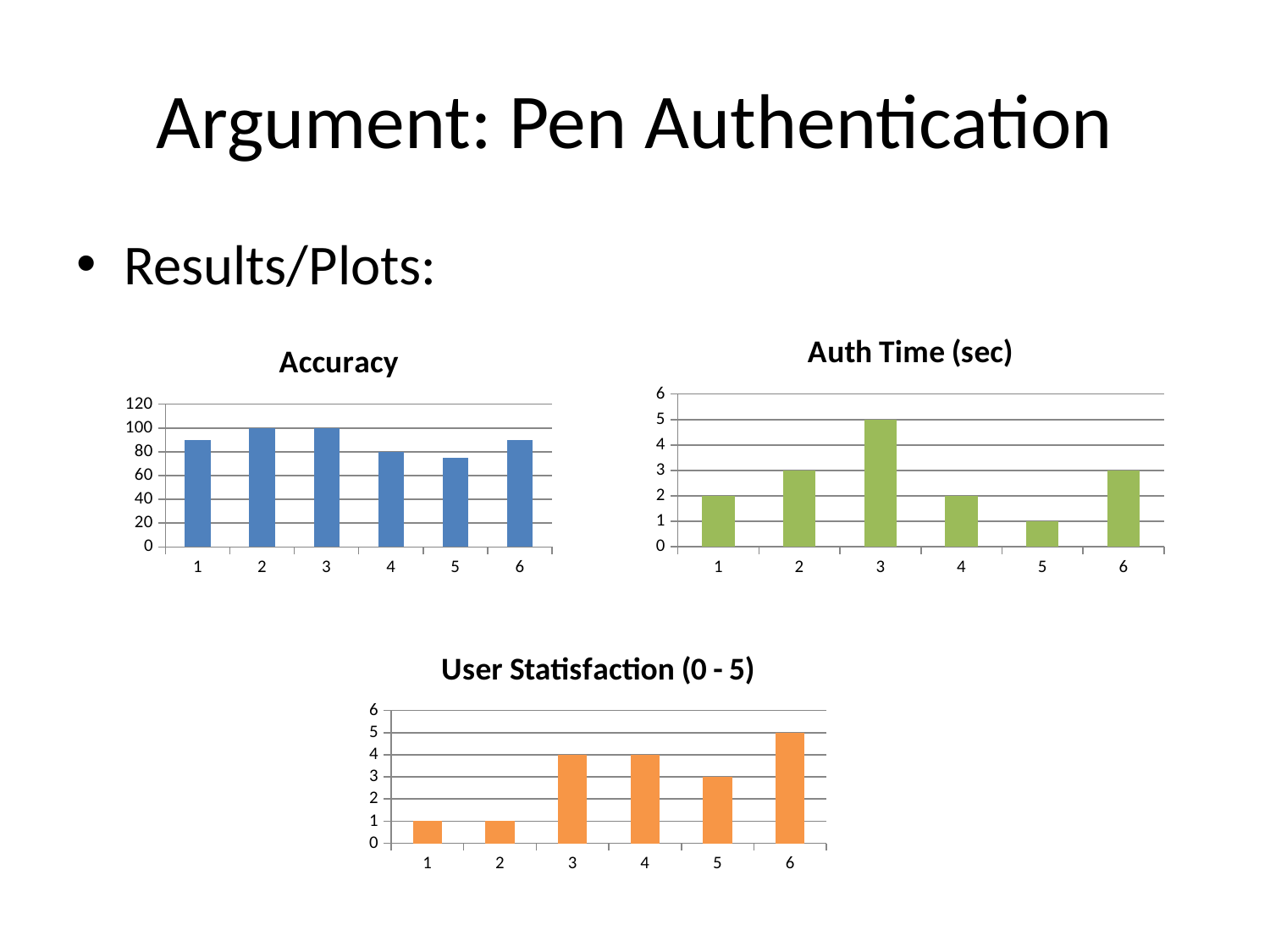

# Argument: Pen Authentication
Results/Plots:

### Chart:

| Category | Auth Time (sec) |
|---|---|

### Chart:

| Category | Accuracy |
|---|---|

### Chart:

| Category | User Statisfaction (0 - 5) |
|---|---|